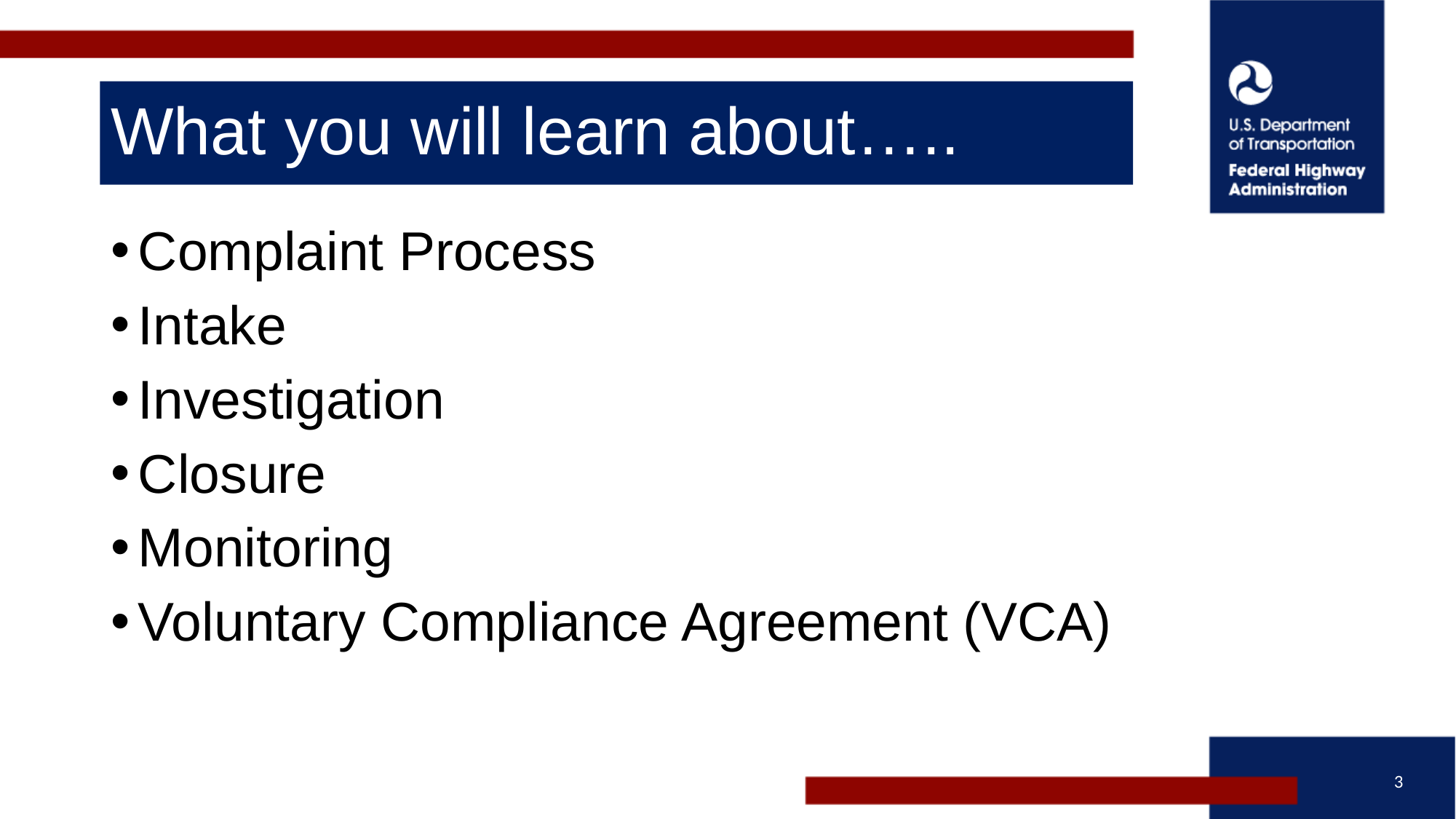

# What you will learn about…..
Complaint Process
Intake
Investigation
Closure
Monitoring
Voluntary Compliance Agreement (VCA)
3